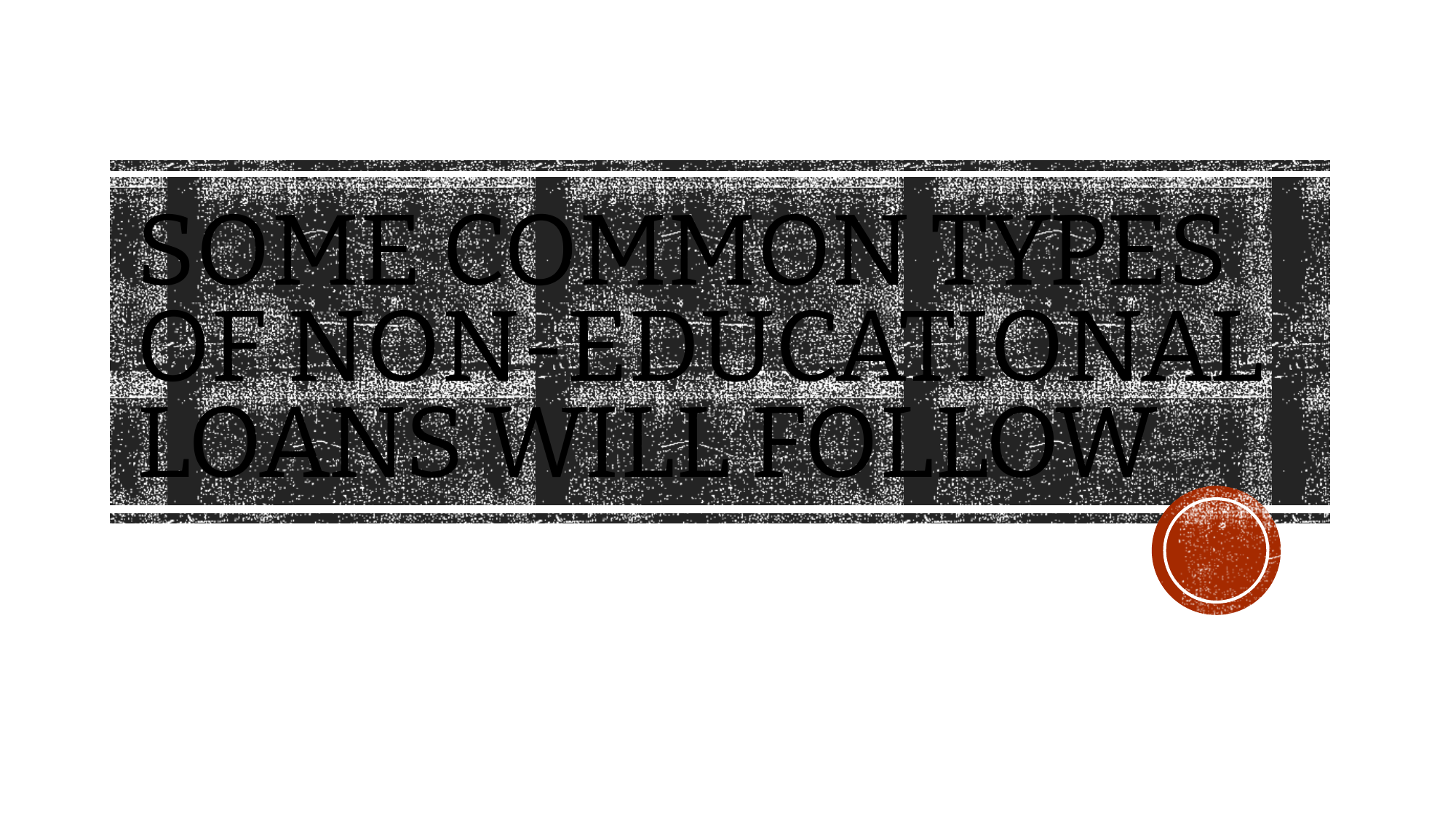

# Some common types of non-educational loans will follow